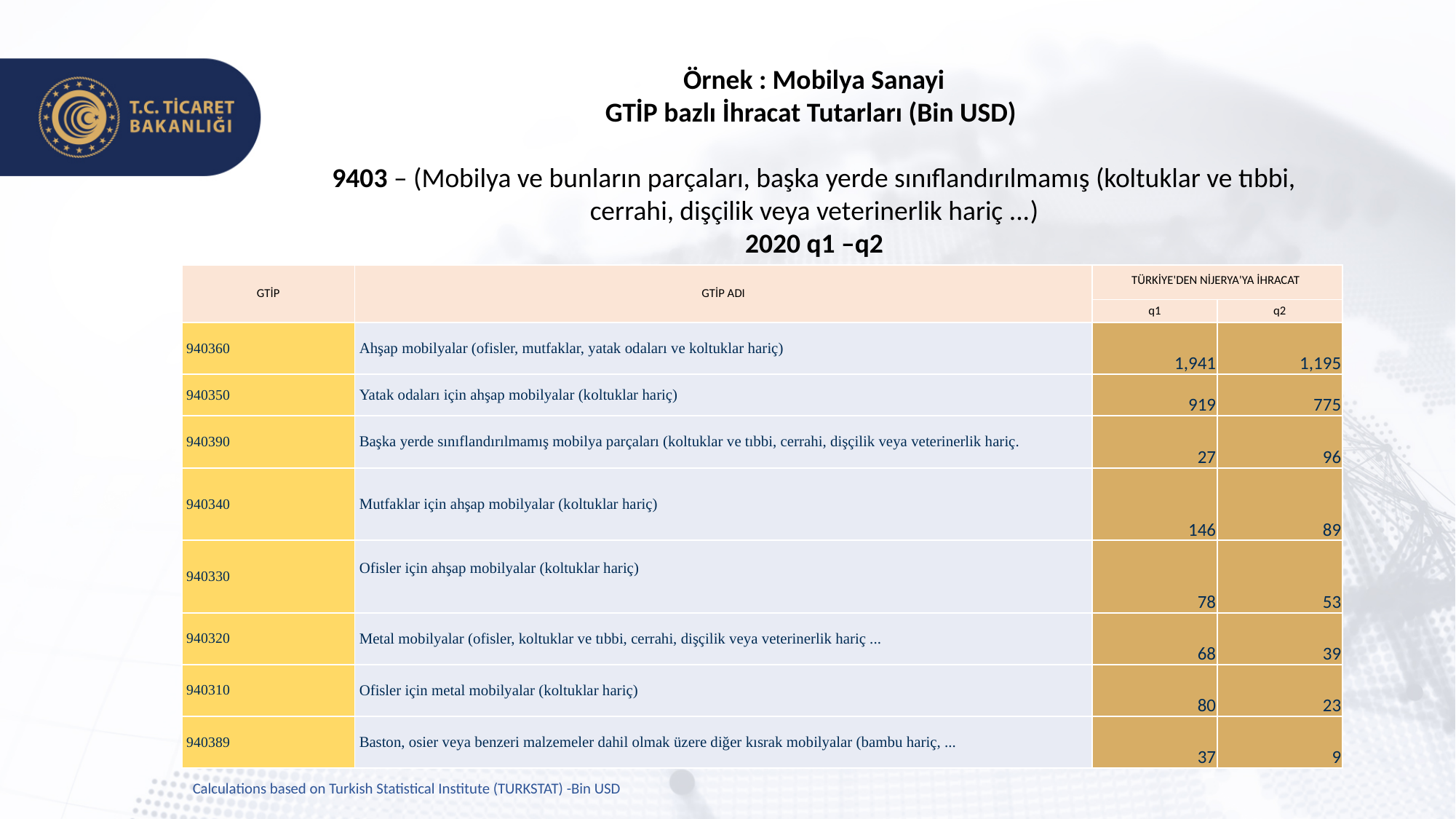

Örnek : Mobilya Sanayi
GTİP bazlı İhracat Tutarları (Bin USD)

9403 – (Mobilya ve bunların parçaları, başka yerde sınıflandırılmamış (koltuklar ve tıbbi, cerrahi, dişçilik veya veterinerlik hariç ...)
2020 q1 –q2

| GTİP | GTİP ADI | TÜRKİYE'DEN NİJERYA'YA İHRACAT |  |
| --- | --- | --- | --- |
|  |  | q1 | q2 |
| 940360 | Ahşap mobilyalar (ofisler, mutfaklar, yatak odaları ve koltuklar hariç) | 1,941 | 1,195 |
| 940350 | Yatak odaları için ahşap mobilyalar (koltuklar hariç) | 919 | 775 |
| 940390 | Başka yerde sınıflandırılmamış mobilya parçaları (koltuklar ve tıbbi, cerrahi, dişçilik veya veterinerlik hariç. | 27 | 96 |
| 940340 | Mutfaklar için ahşap mobilyalar (koltuklar hariç) | 146 | 89 |
| 940330 | Ofisler için ahşap mobilyalar (koltuklar hariç) | 78 | 53 |
| 940320 | Metal mobilyalar (ofisler, koltuklar ve tıbbi, cerrahi, dişçilik veya veterinerlik hariç ... | 68 | 39 |
| 940310 | Ofisler için metal mobilyalar (koltuklar hariç) | 80 | 23 |
| 940389 | Baston, osier veya benzeri malzemeler dahil olmak üzere diğer kısrak mobilyalar (bambu hariç, ... | 37 | 9 |
Calculations based on Turkish Statistical Institute (TURKSTAT) -Bin USD